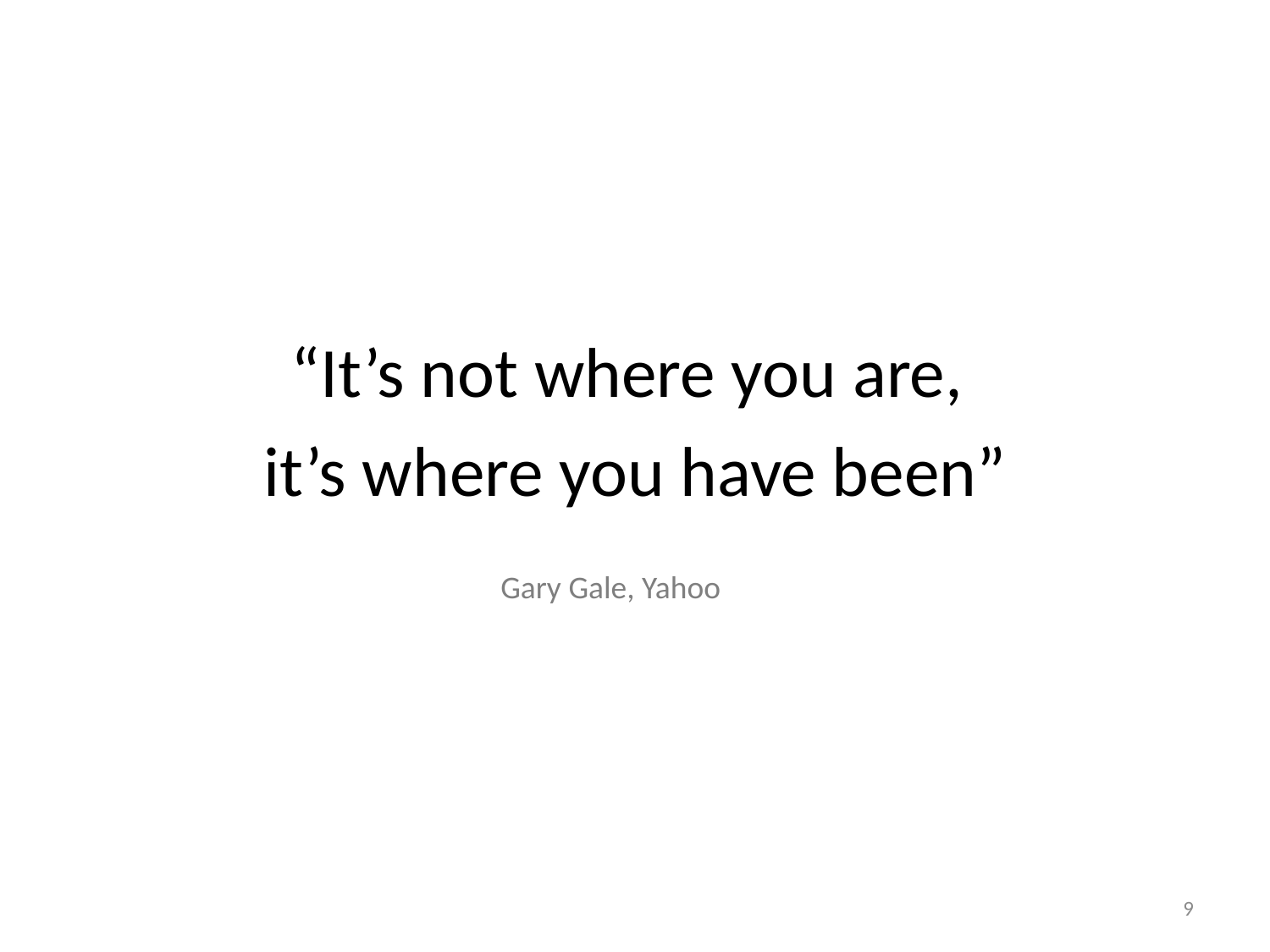

“It’s not where you are,
it’s where you have been”
Gary Gale, Yahoo
9